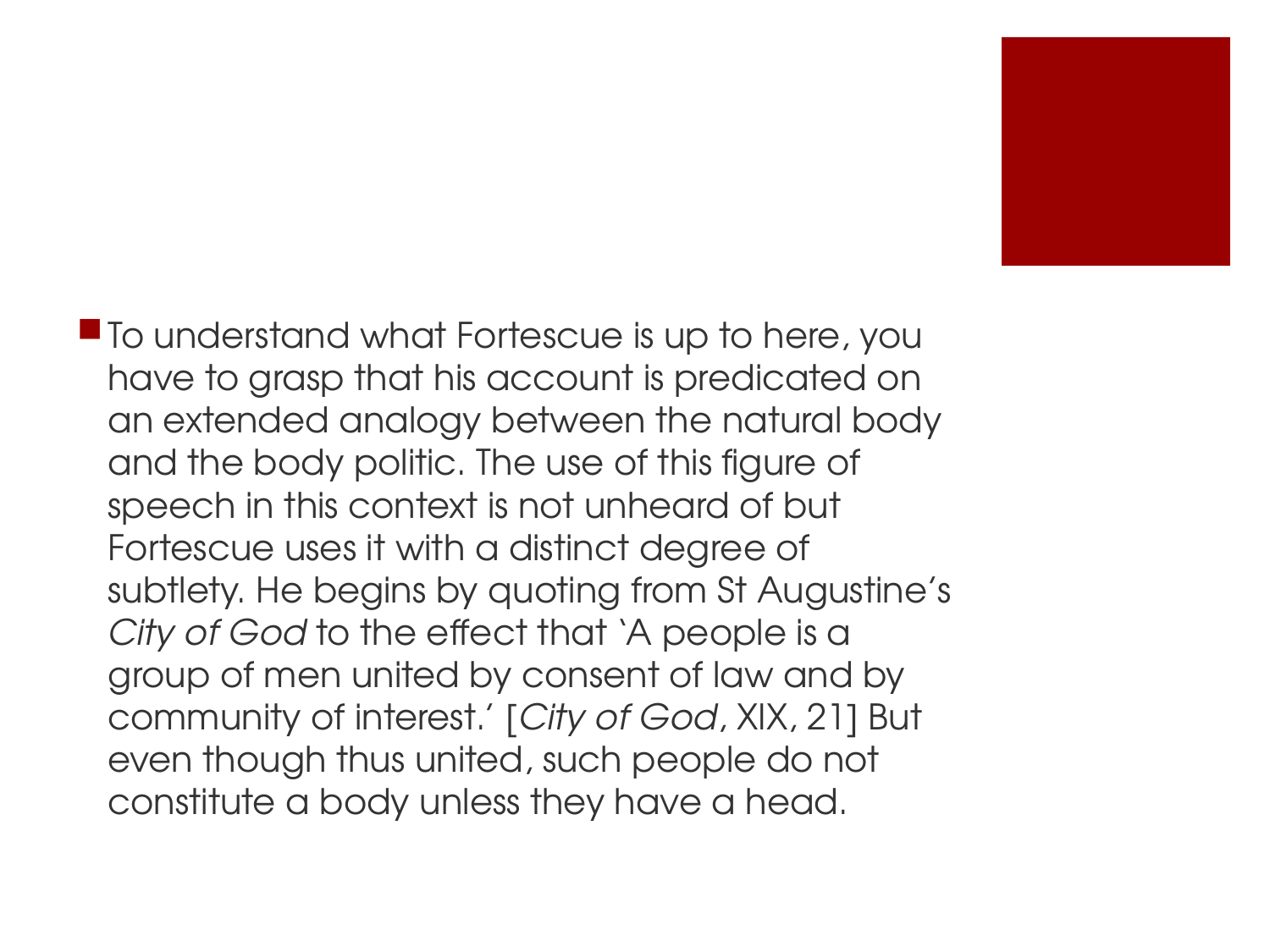

#
To understand what Fortescue is up to here, you have to grasp that his account is predicated on an extended analogy between the natural body and the body politic. The use of this figure of speech in this context is not unheard of but Fortescue uses it with a distinct degree of subtlety. He begins by quoting from St Augustine’s City of God to the effect that ‘A people is a group of men united by consent of law and by community of interest.’ [City of God, XIX, 21] But even though thus united, such people do not constitute a body unless they have a head.